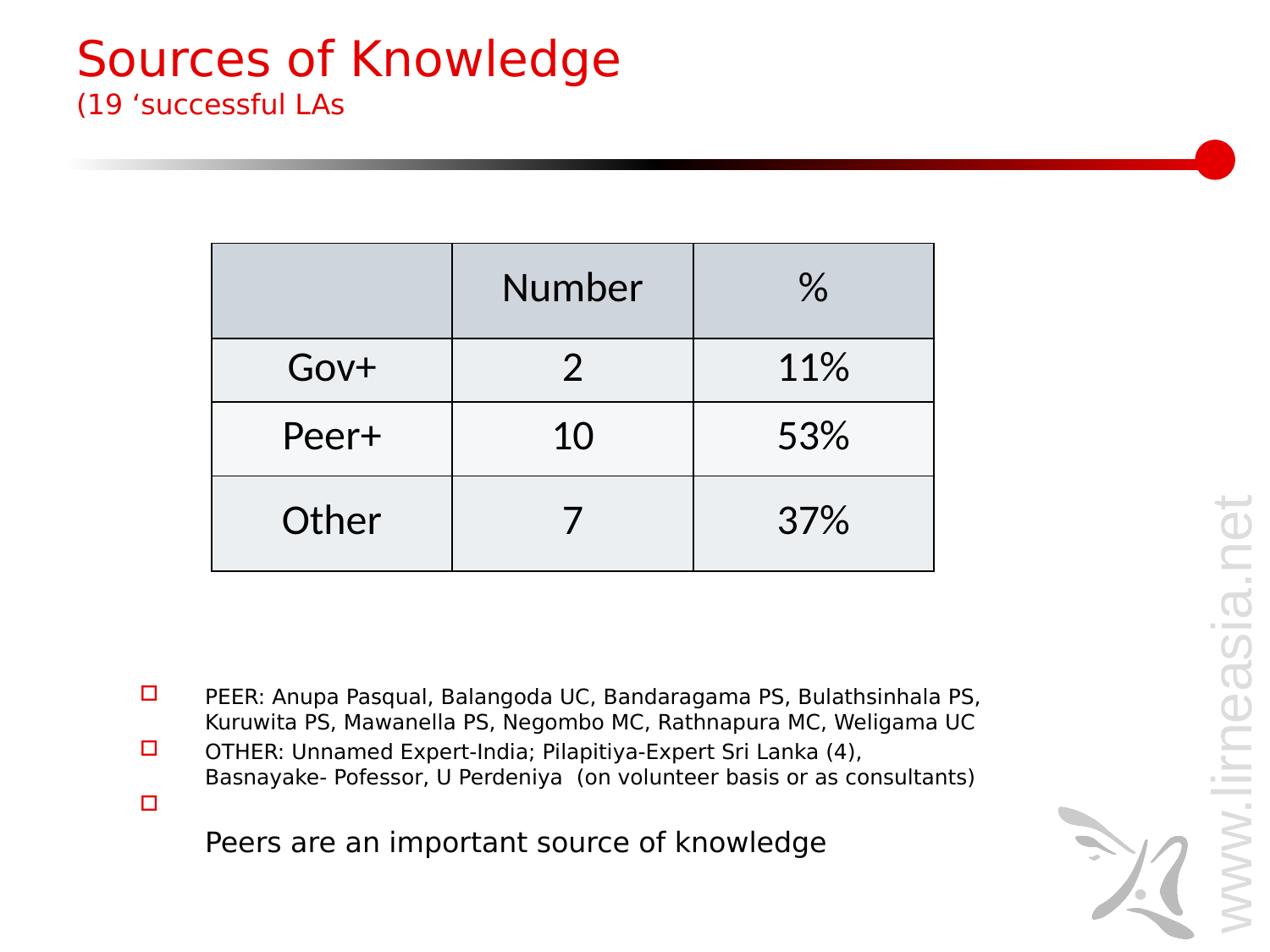

Sources of Knowledge
(19 ‘successful LAs
|  | Number | % |
| --- | --- | --- |
| Gov+ | 2 | 11% |
| Peer+ | 10 | 53% |
| Other | 7 | 37% |
PEER: Anupa Pasqual, Balangoda UC, Bandaragama PS, Bulathsinhala PS, Kuruwita PS, Mawanella PS, Negombo MC, Rathnapura MC, Weligama UC
OTHER: Unnamed Expert-India; Pilapitiya-Expert Sri Lanka (4), Basnayake- Pofessor, U Perdeniya  (on volunteer basis or as consultants)

	Peers are an important source of knowledge